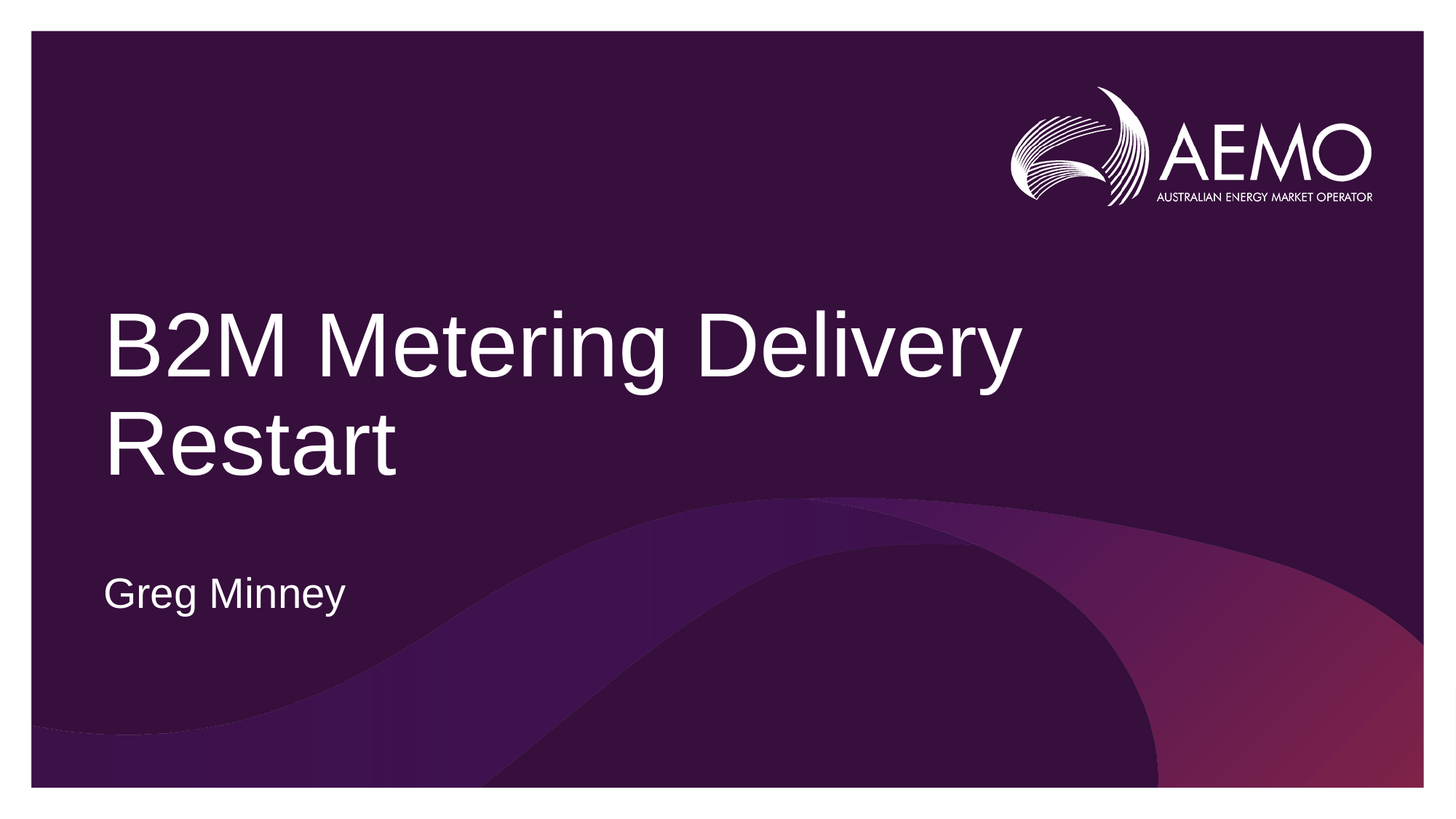

# B2M Metering Delivery Restart

Greg Minney